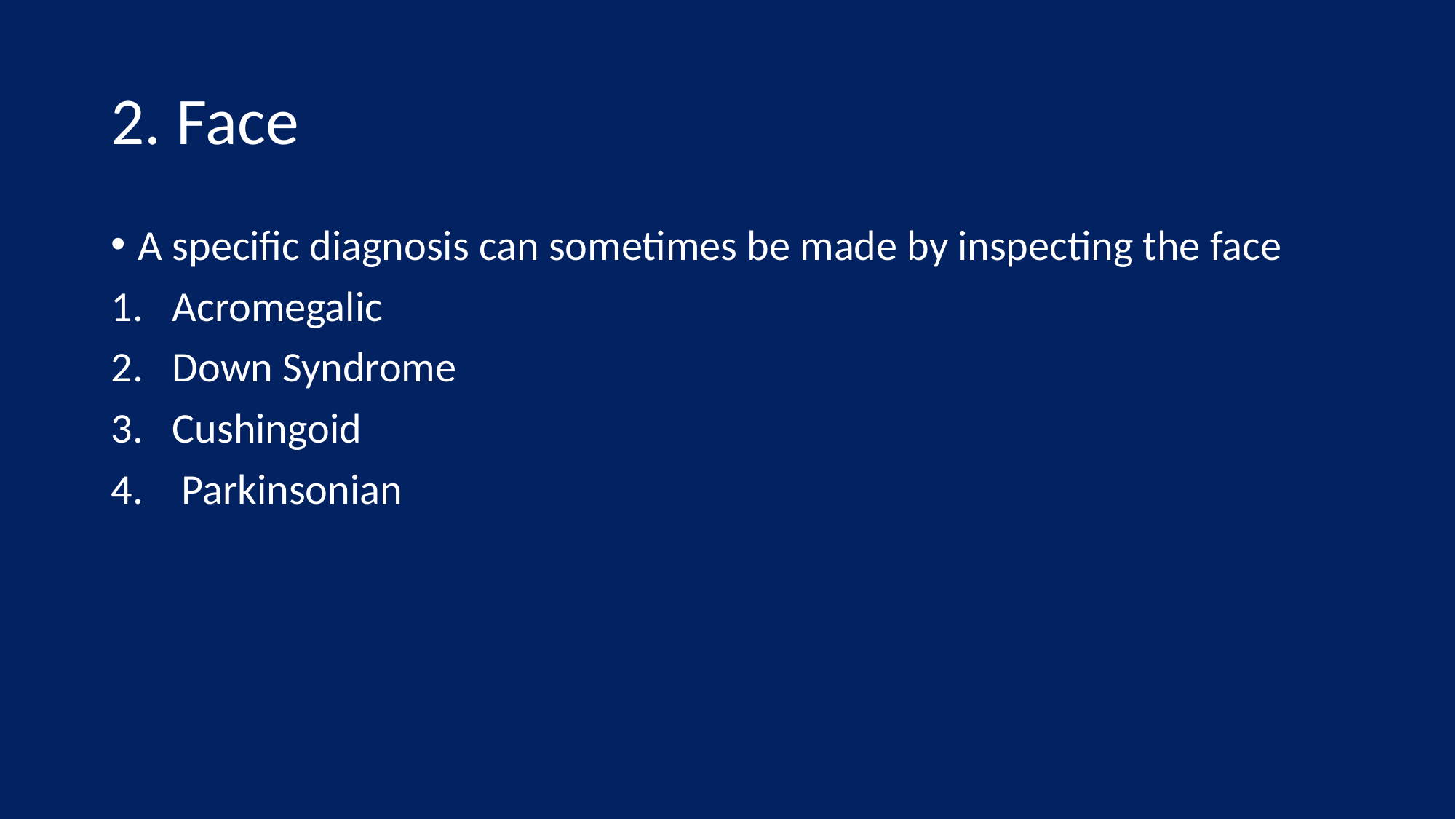

# 2. Face
A specific diagnosis can sometimes be made by inspecting the face
Acromegalic
Down Syndrome
Cushingoid
 Parkinsonian